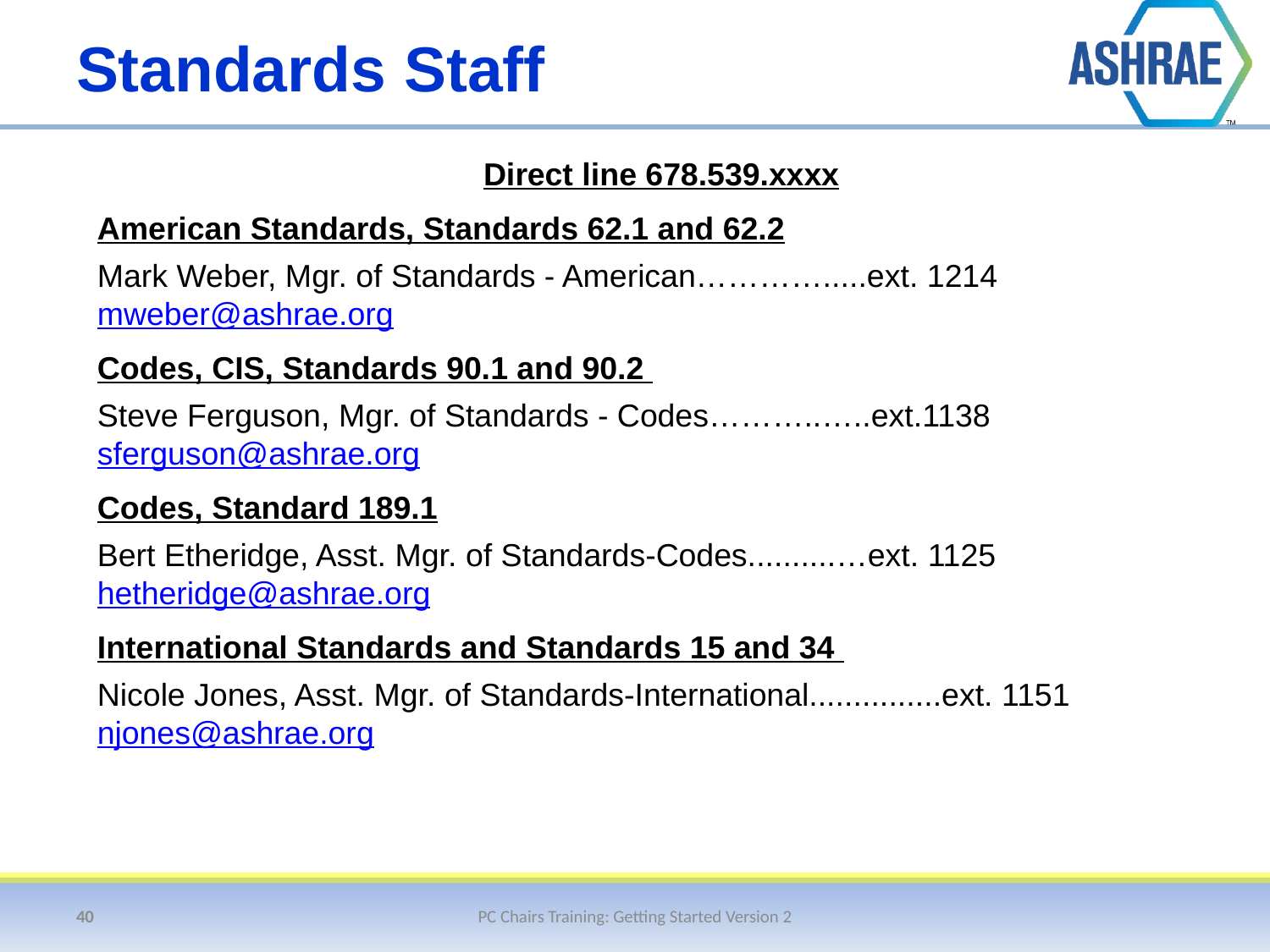

# Standards Staff
Direct line 678.539.xxxx
American Standards, Standards 62.1 and 62.2
Mark Weber, Mgr. of Standards - American………….....ext. 1214
mweber@ashrae.org
Codes, CIS, Standards 90.1 and 90.2
Steve Ferguson, Mgr. of Standards - Codes………..…..ext.1138
sferguson@ashrae.org
Codes, Standard 189.1
Bert Etheridge, Asst. Mgr. of Standards-Codes..........…ext. 1125
hetheridge@ashrae.org
International Standards and Standards 15 and 34
Nicole Jones, Asst. Mgr. of Standards-International...............ext. 1151
njones@ashrae.org

40
PC Chairs Training: Getting Started Version 2